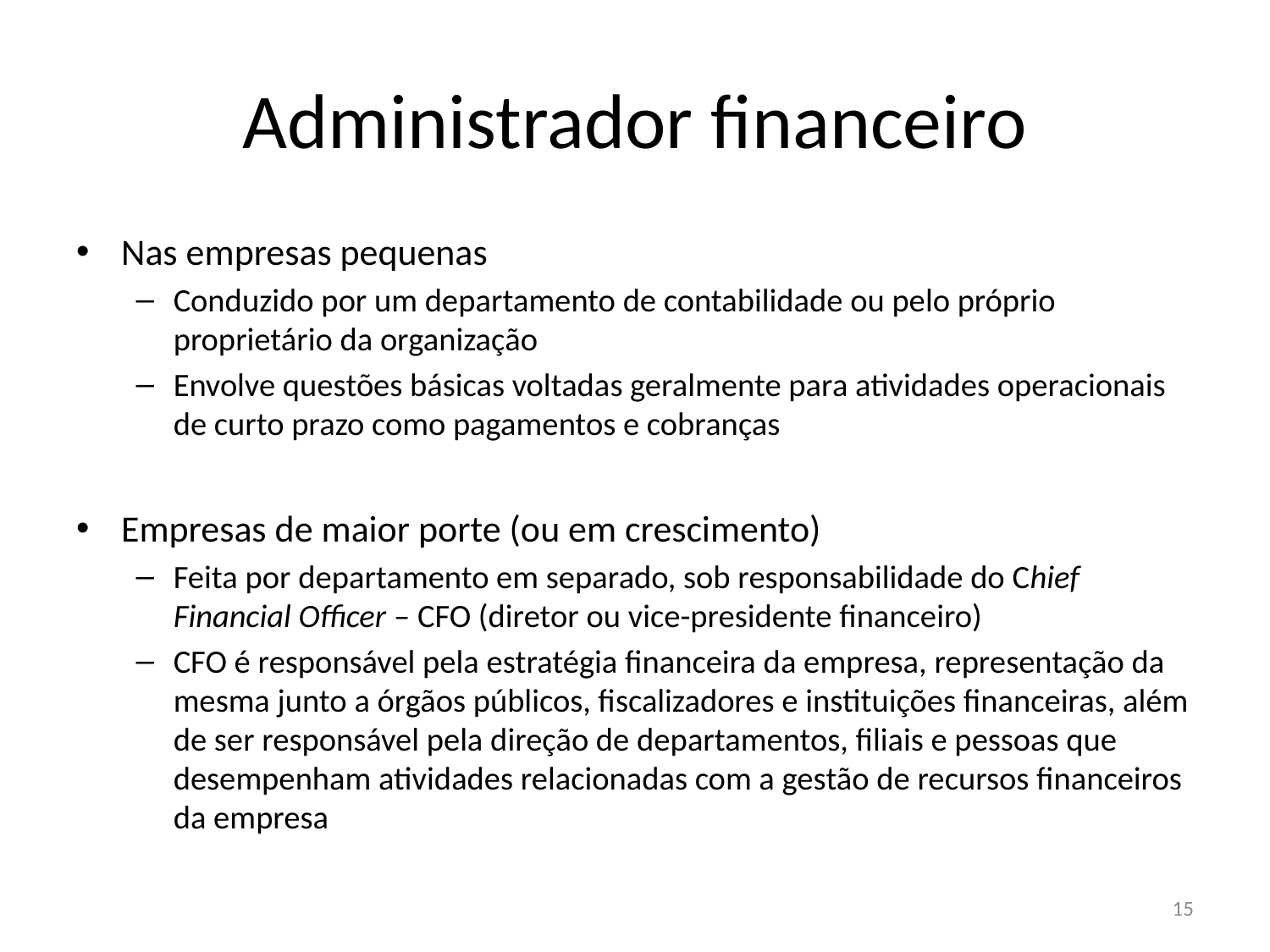

# Administrador financeiro
Nas empresas pequenas
Conduzido por um departamento de contabilidade ou pelo próprio proprietário da organização
Envolve questões básicas voltadas geralmente para atividades operacionais de curto prazo como pagamentos e cobranças

Empresas de maior porte (ou em crescimento)
Feita por departamento em separado, sob responsabilidade do Chief Financial Officer – CFO (diretor ou vice-presidente financeiro)
CFO é responsável pela estratégia financeira da empresa, representação da mesma junto a órgãos públicos, fiscalizadores e instituições financeiras, além de ser responsável pela direção de departamentos, filiais e pessoas que desempenham atividades relacionadas com a gestão de recursos financeiros da empresa
15